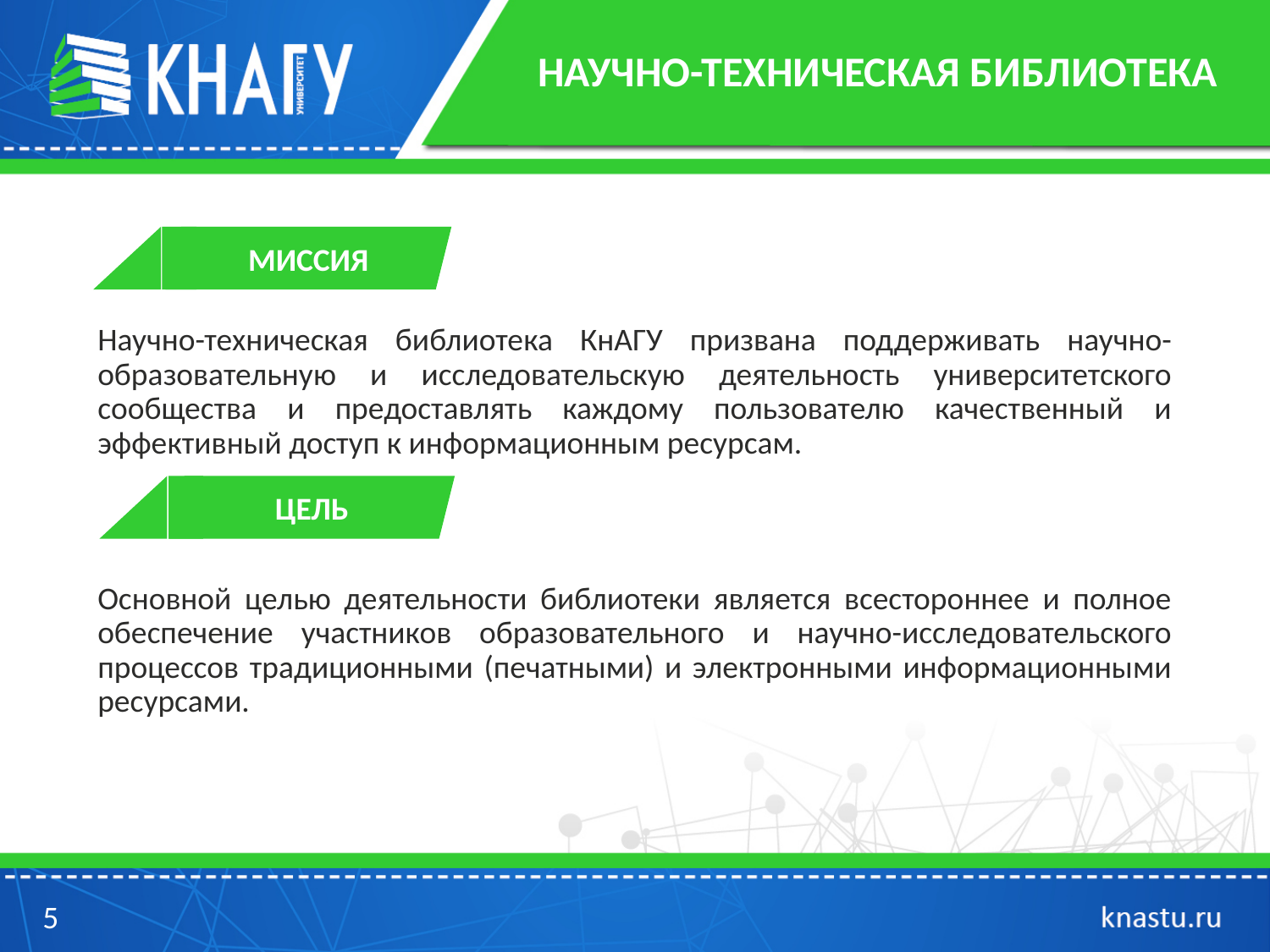

# НАУЧНО-ТЕХНИЧЕСКАЯ БИБЛИОТЕКА

Научно-техническая библиотека КнАГУ призвана поддерживать научно-образовательную и исследовательскую деятельность университетского сообщества и предоставлять каждому пользователю качественный и эффективный доступ к информационным ресурсам.

Основной целью деятельности библиотеки является всестороннее и полное обеспечение участников образовательного и научно-исследовательского процессов традиционными (печатными) и электронными информационными ресурсами.

МИССИЯ

ЦЕЛЬ
5